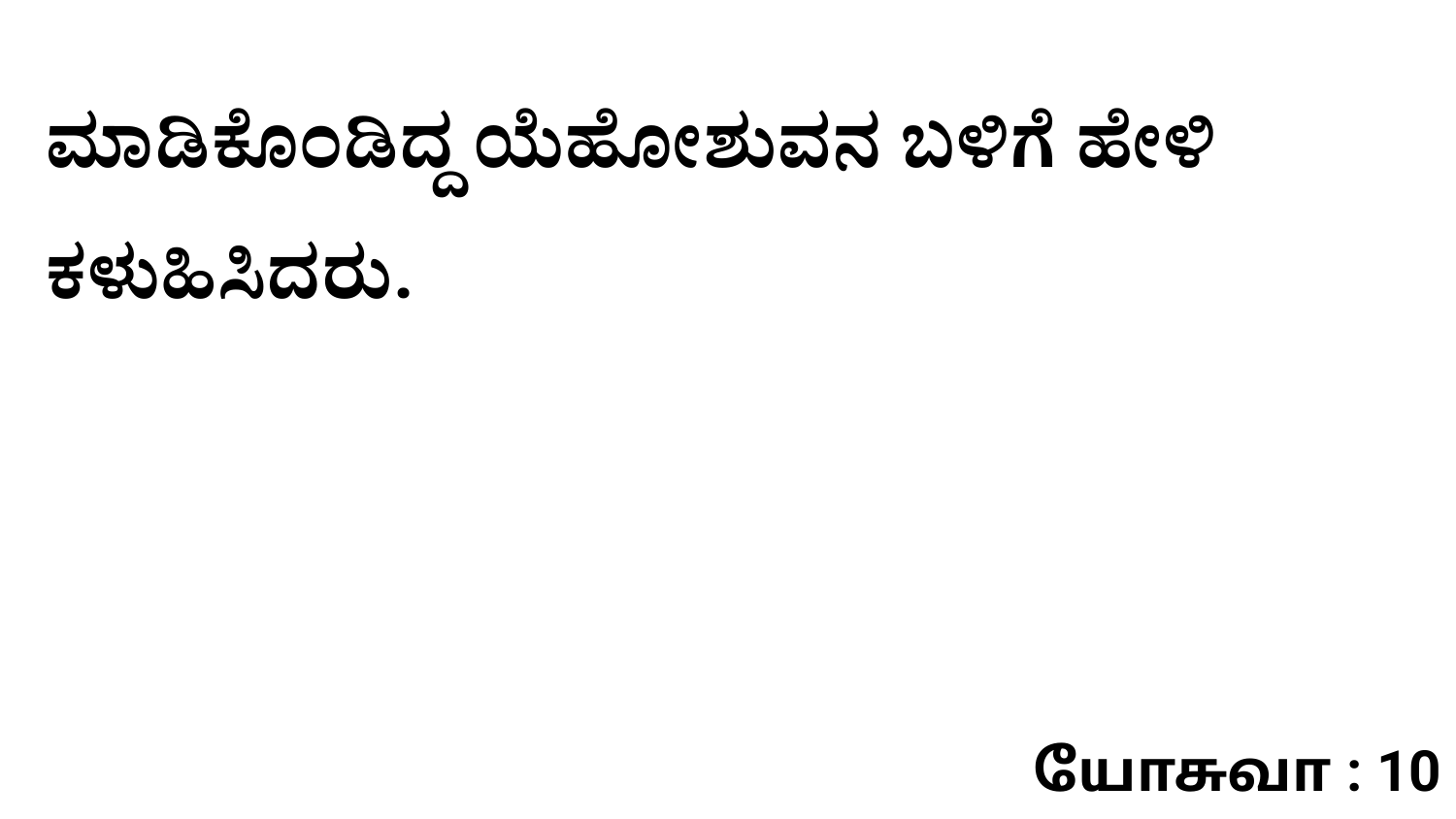

ಮಾಡಿಕೊಂಡಿದ್ದ ಯೆಹೋಶುವನ ಬಳಿಗೆ ಹೇಳಿ ಕಳುಹಿಸಿದರು.
யோசுவா : 10